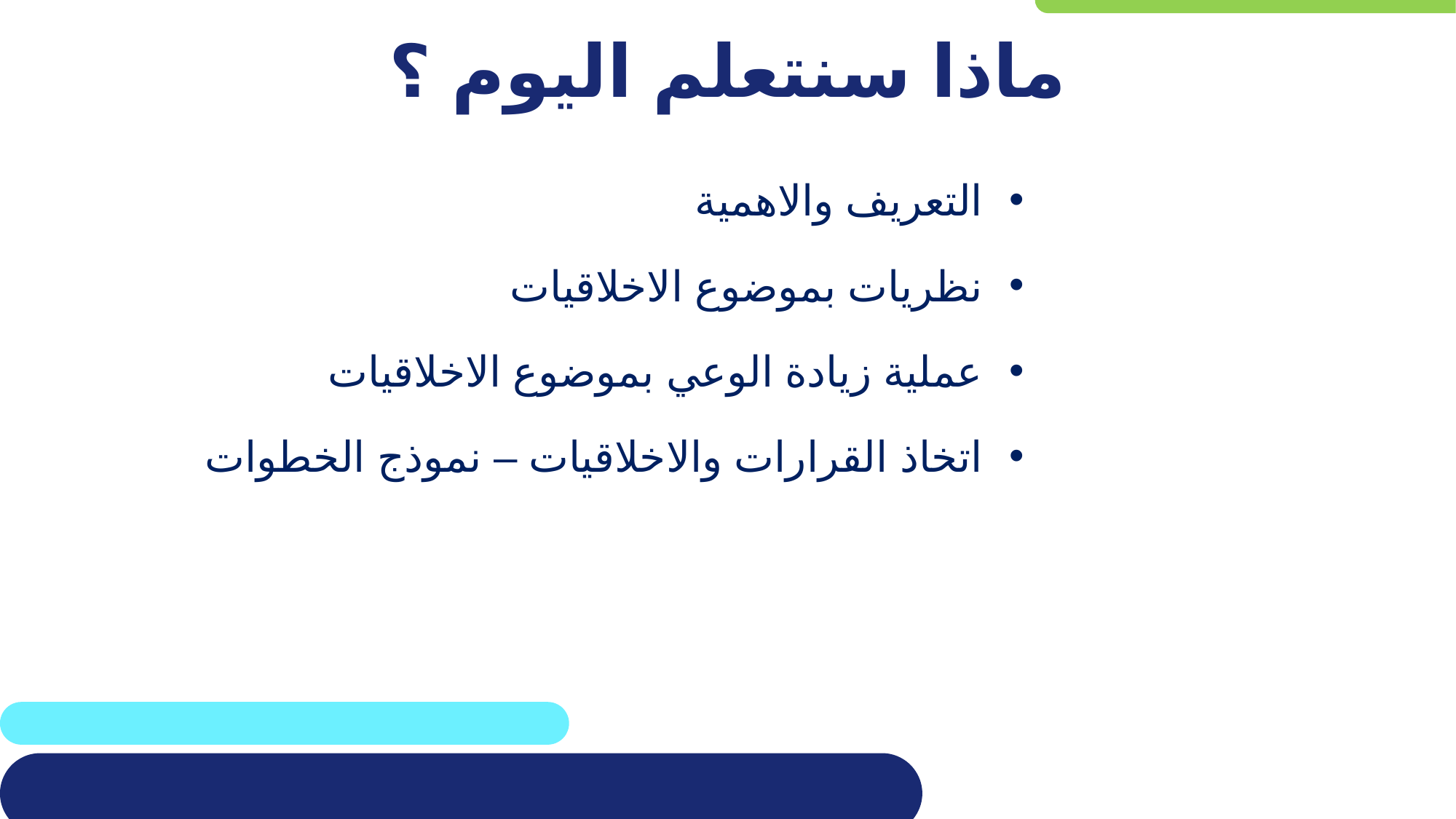

# ماذا سنتعلم اليوم ؟
التعريف والاهمية
نظريات بموضوع الاخلاقيات
عملية زيادة الوعي بموضوع الاخلاقيات
اتخاذ القرارات والاخلاقيات – نموذج الخطوات